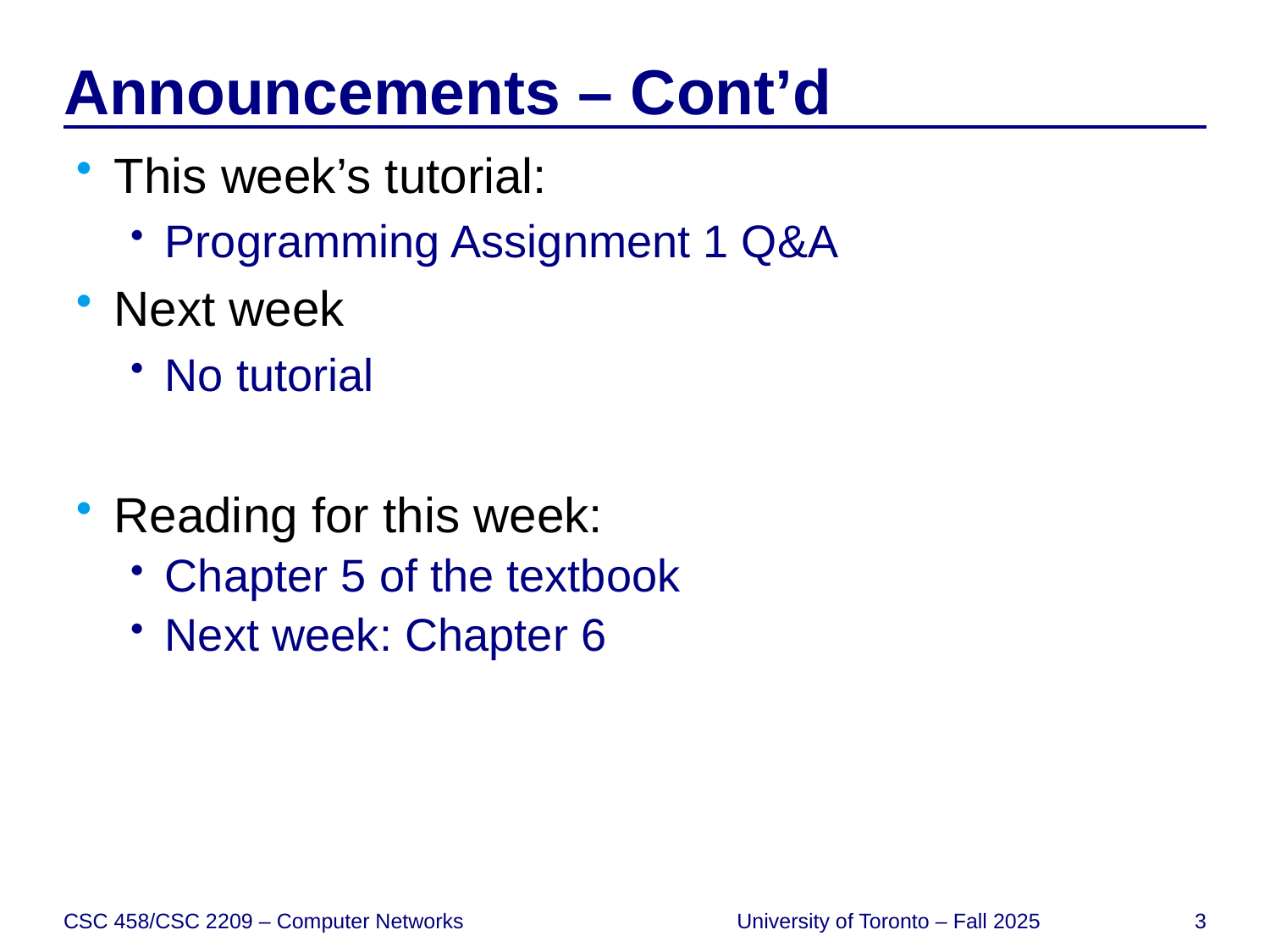

# Announcements – Cont’d
This week’s tutorial:
Programming Assignment 1 Q&A
Next week
No tutorial

Reading for this week:
Chapter 5 of the textbook
Next week: Chapter 6
CSC 458/CSC 2209 – Computer Networks
University of Toronto – Fall 2025
3